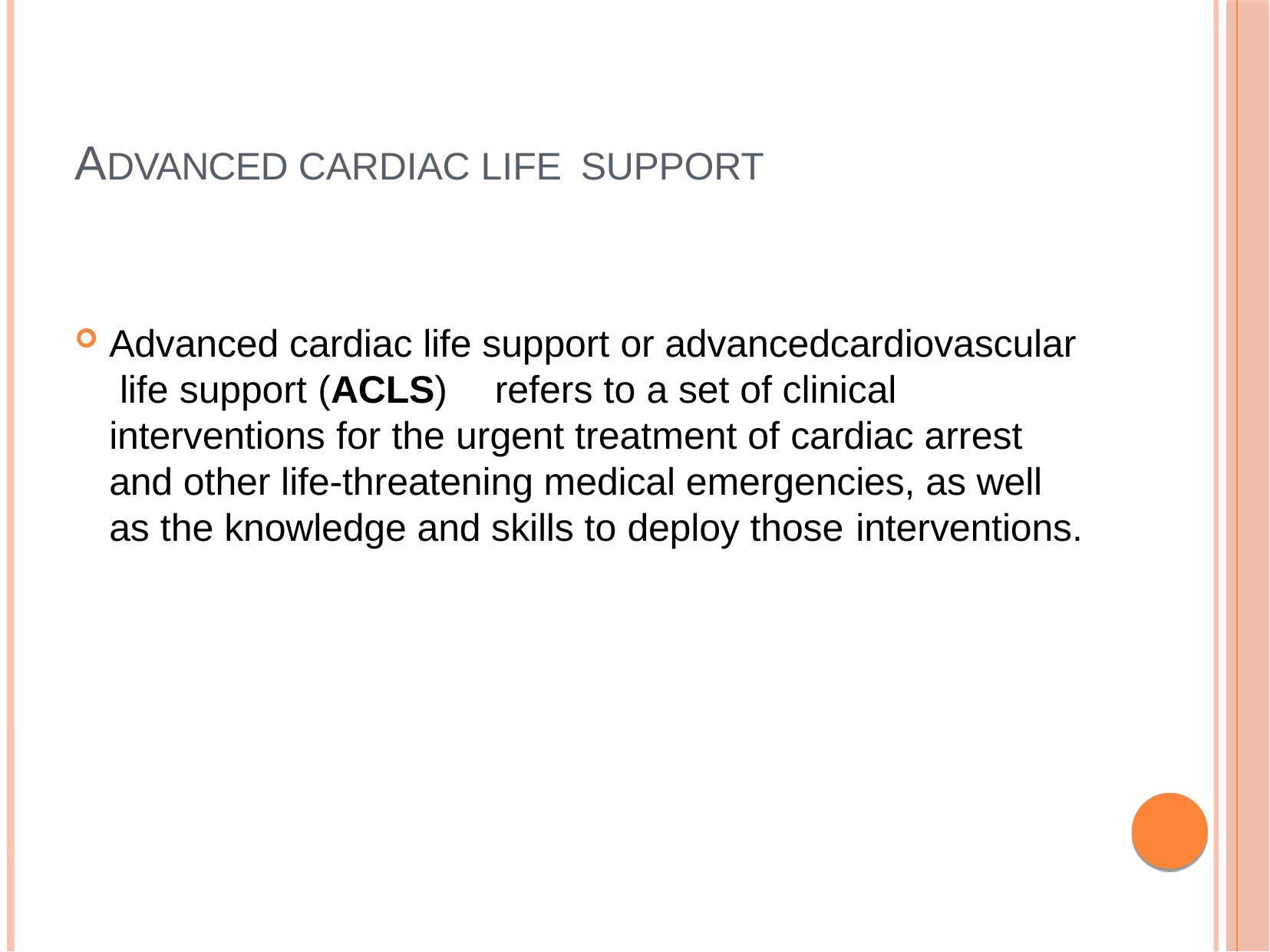

# ADVANCED CARDIAC LIFE SUPPORT
Advanced cardiac life support or advancedcardiovascular  life support (ACLS)	refers to a set of clinical  interventions for the urgent treatment of cardiac arrest  and other life-threatening medical emergencies, as well  as the knowledge and skills to deploy those interventions.